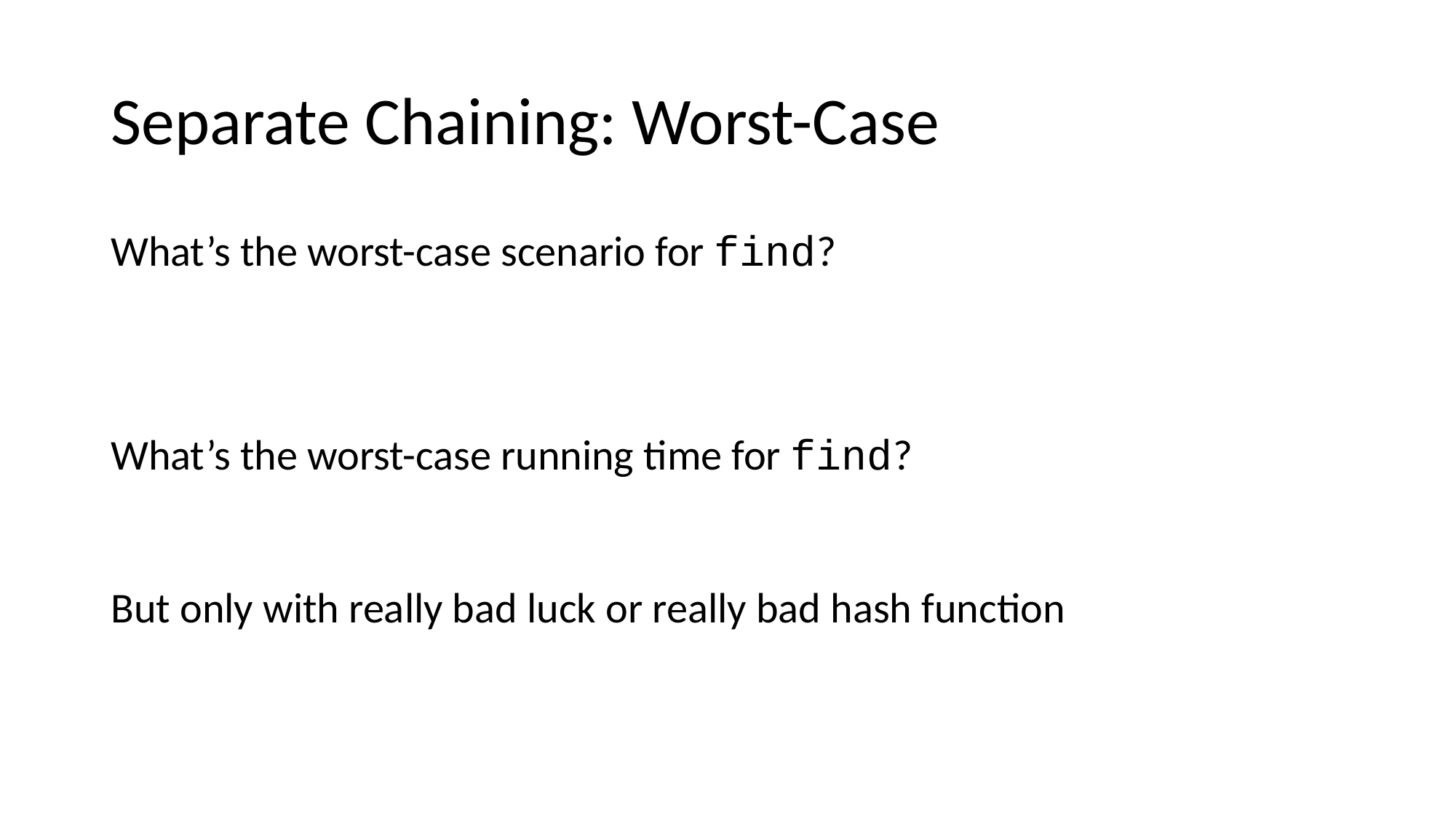

# Separate Chaining: Worst-Case
What’s the worst-case scenario for find?

What’s the worst-case running time for find?

But only with really bad luck or really bad hash function